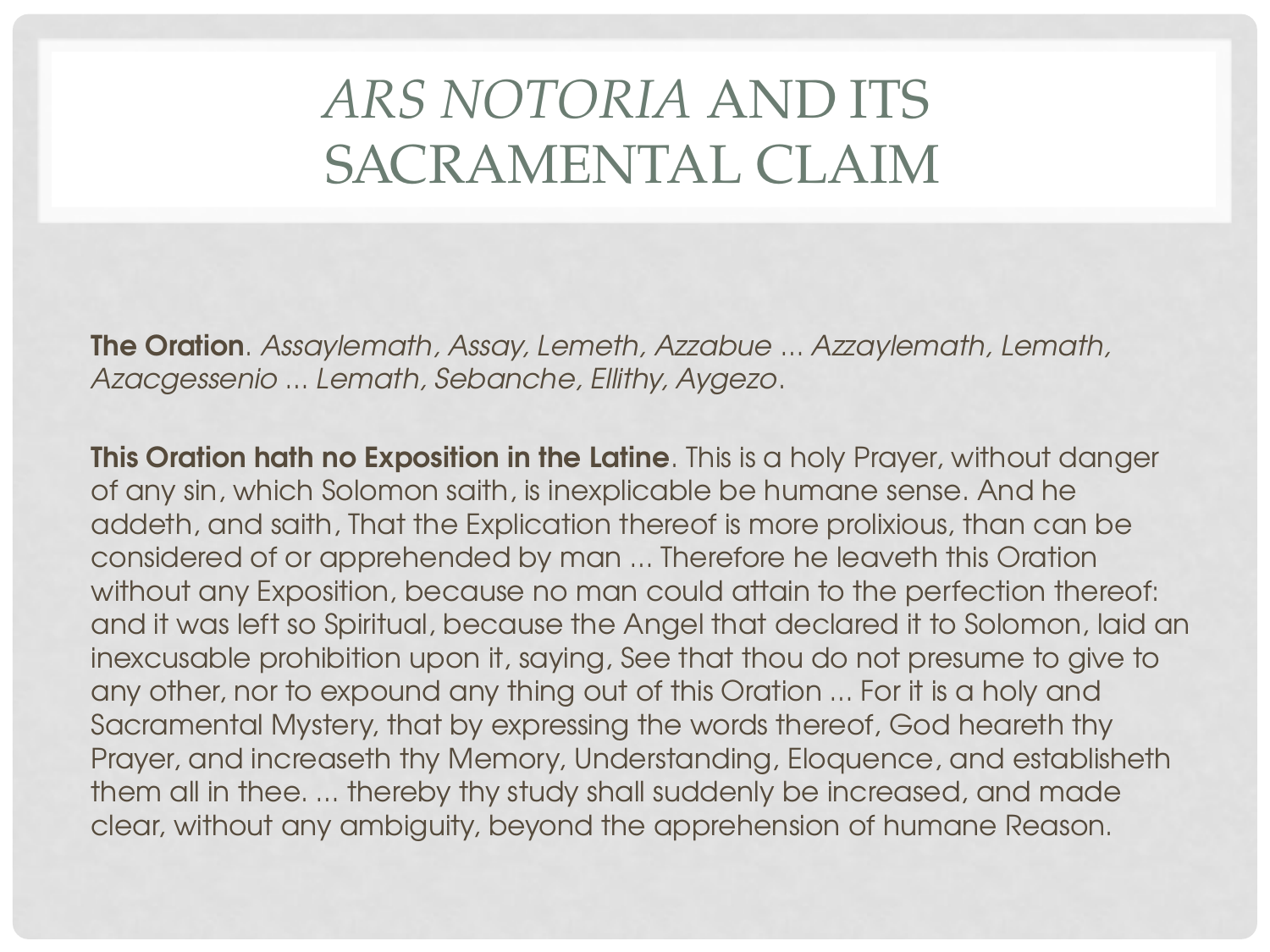

# Ars notoria and its Sacramental Claim

The Oration. Assaylemath, Assay, Lemeth, Azzabue … Azzaylemath, Lemath, Azacgessenio … Lemath, Sebanche, Ellithy, Aygezo.

This Oration hath no Exposition in the Latine. This is a holy Prayer, without danger of any sin, which Solomon saith, is inexplicable be humane sense. And he addeth, and saith, That the Explication thereof is more prolixious, than can be considered of or apprehended by man … Therefore he leaveth this Oration without any Exposition, because no man could attain to the perfection thereof: and it was left so Spiritual, because the Angel that declared it to Solomon, laid an inexcusable prohibition upon it, saying, See that thou do not presume to give to any other, nor to expound any thing out of this Oration … For it is a holy and Sacramental Mystery, that by expressing the words thereof, God heareth thy Prayer, and increaseth thy Memory, Understanding, Eloquence, and establisheth them all in thee. … thereby thy study shall suddenly be increased, and made clear, without any ambiguity, beyond the apprehension of humane Reason.